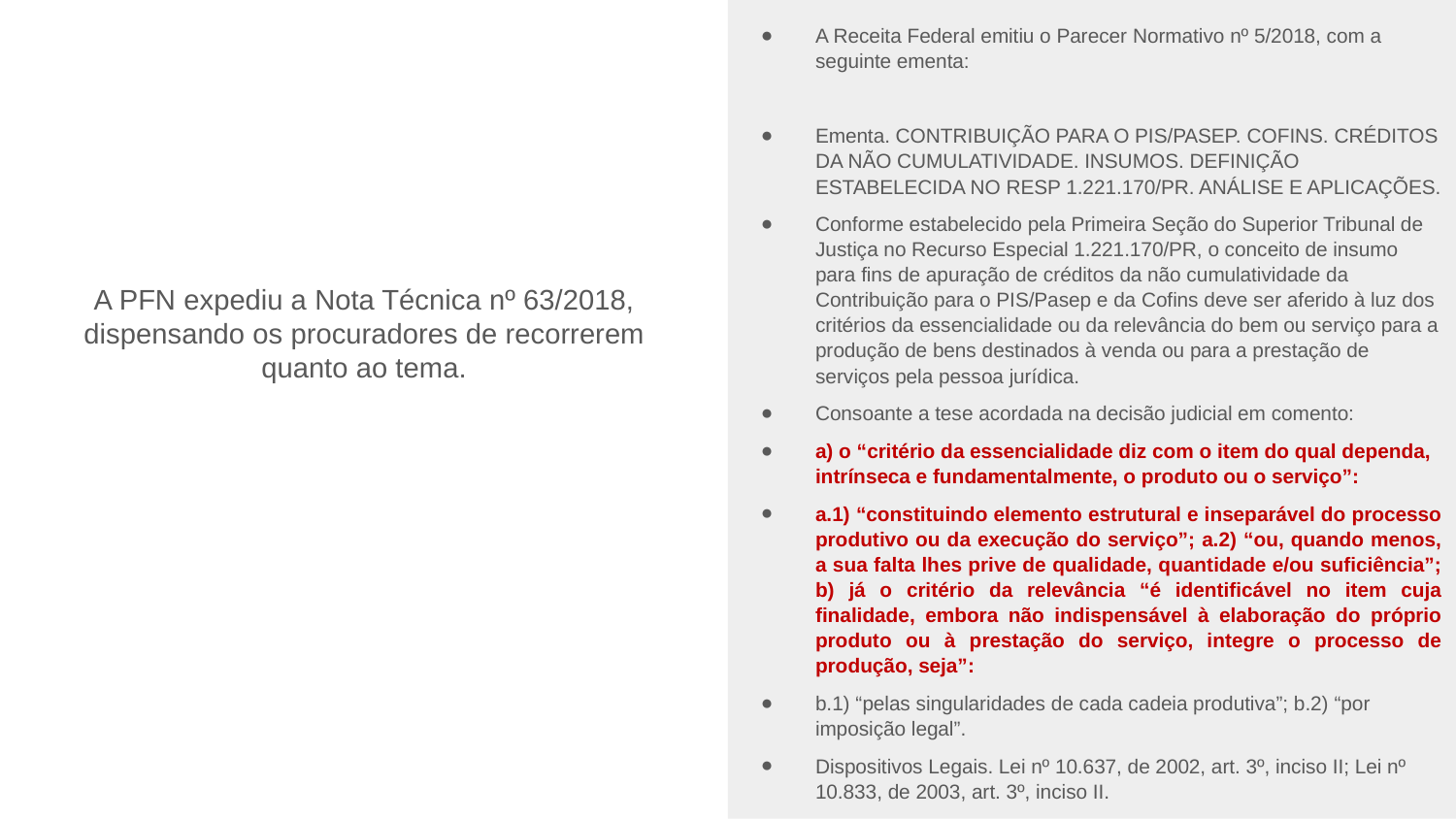

A Receita Federal emitiu o Parecer Normativo nº 5/2018, com a seguinte ementa:

Ementa. CONTRIBUIÇÃO PARA O PIS/PASEP. COFINS. CRÉDITOS DA NÃO CUMULATIVIDADE. INSUMOS. DEFINIÇÃO ESTABELECIDA NO RESP 1.221.170/PR. ANÁLISE E APLICAÇÕES.
Conforme estabelecido pela Primeira Seção do Superior Tribunal de Justiça no Recurso Especial 1.221.170/PR, o conceito de insumo para fins de apuração de créditos da não cumulatividade da Contribuição para o PIS/Pasep e da Cofins deve ser aferido à luz dos critérios da essencialidade ou da relevância do bem ou serviço para a produção de bens destinados à venda ou para a prestação de serviços pela pessoa jurídica.
Consoante a tese acordada na decisão judicial em comento:
a) o “critério da essencialidade diz com o item do qual dependa, intrínseca e fundamentalmente, o produto ou o serviço”:
a.1) “constituindo elemento estrutural e inseparável do processo produtivo ou da execução do serviço”; a.2) “ou, quando menos, a sua falta lhes prive de qualidade, quantidade e/ou suficiência”; b) já o critério da relevância “é identificável no item cuja finalidade, embora não indispensável à elaboração do próprio produto ou à prestação do serviço, integre o processo de produção, seja”:
b.1) “pelas singularidades de cada cadeia produtiva”; b.2) “por imposição legal”.
Dispositivos Legais. Lei nº 10.637, de 2002, art. 3º, inciso II; Lei nº 10.833, de 2003, art. 3º, inciso II.
# A PFN expediu a Nota Técnica nº 63/2018, dispensando os procuradores de recorrerem quanto ao tema.